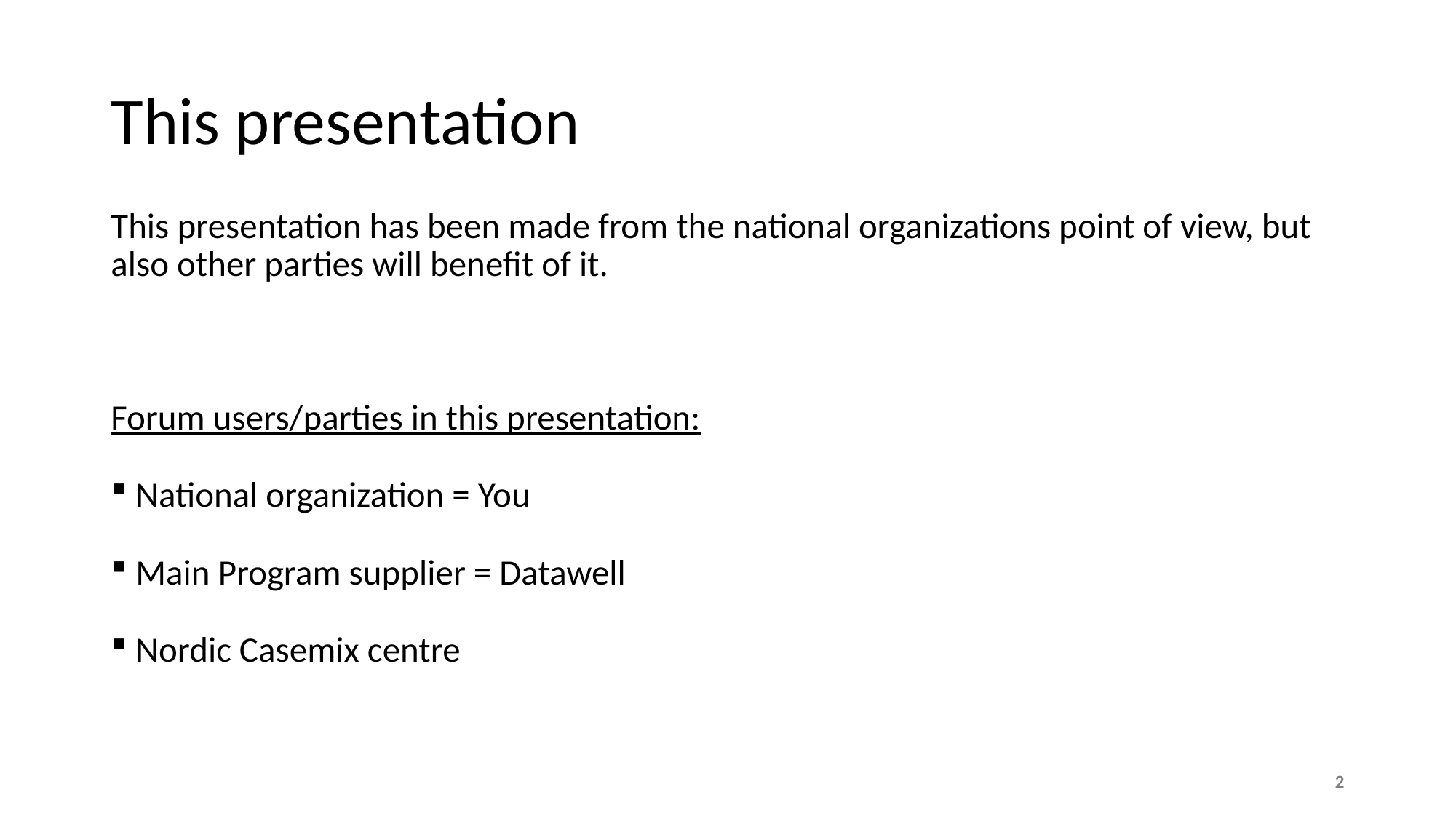

# This presentation
This presentation has been made from the national organizations point of view, but also other parties will benefit of it.

Forum users/parties in this presentation:

National organization = You

Main Program supplier = Datawell

Nordic Casemix centre

2